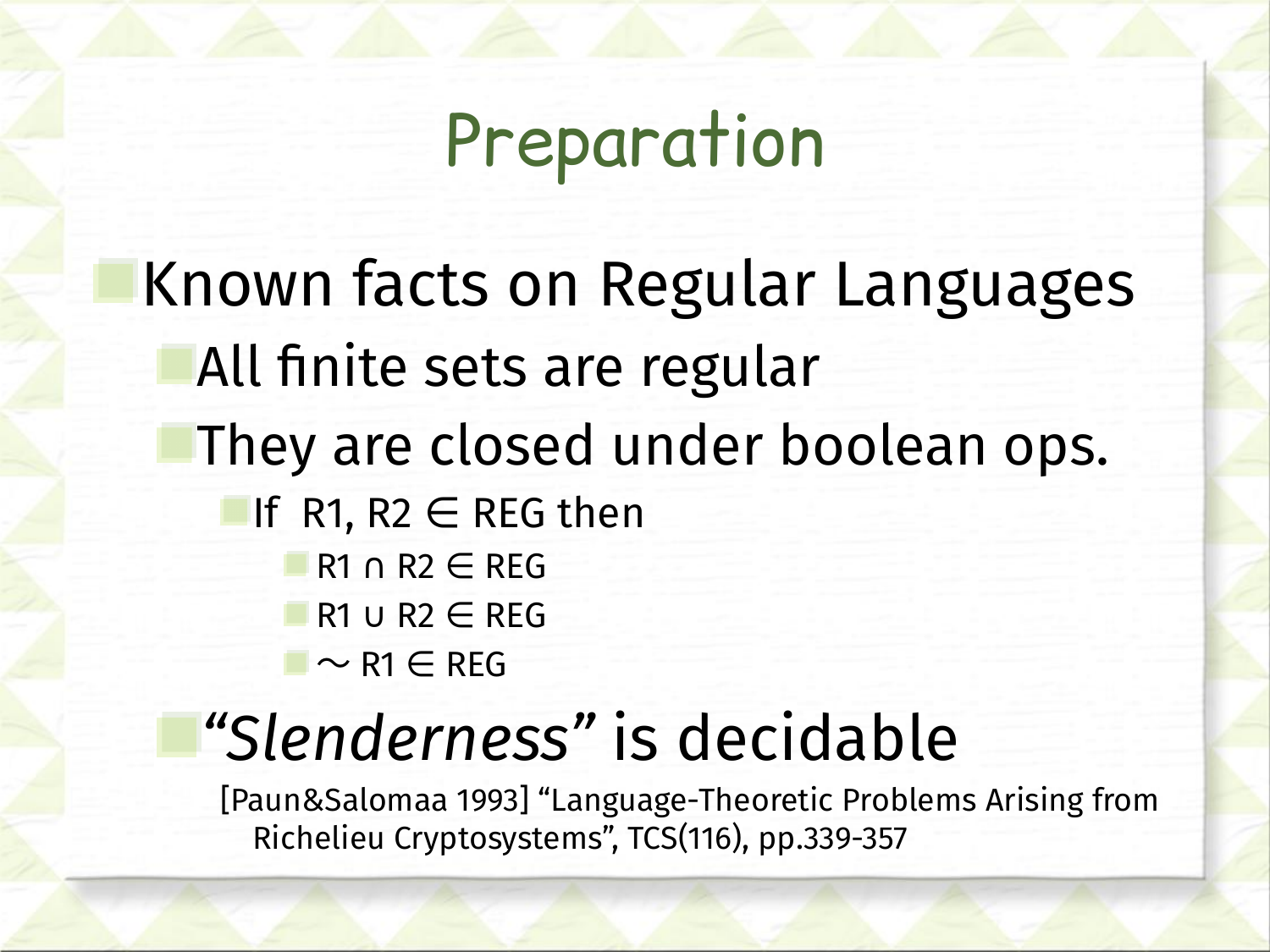

# Preparation
Known facts on Regular Languages
All finite sets are regular
They are closed under boolean ops.
If  R1, R2 ∈ REG then
R1 ∩ R2 ∈ REG
R1 ∪ R2 ∈ REG
～R1 ∈ REG
“Slenderness” is decidable
[Paun&Salomaa 1993] “Language-Theoretic Problems Arising from Richelieu Cryptosystems”, TCS(116), pp.339-357